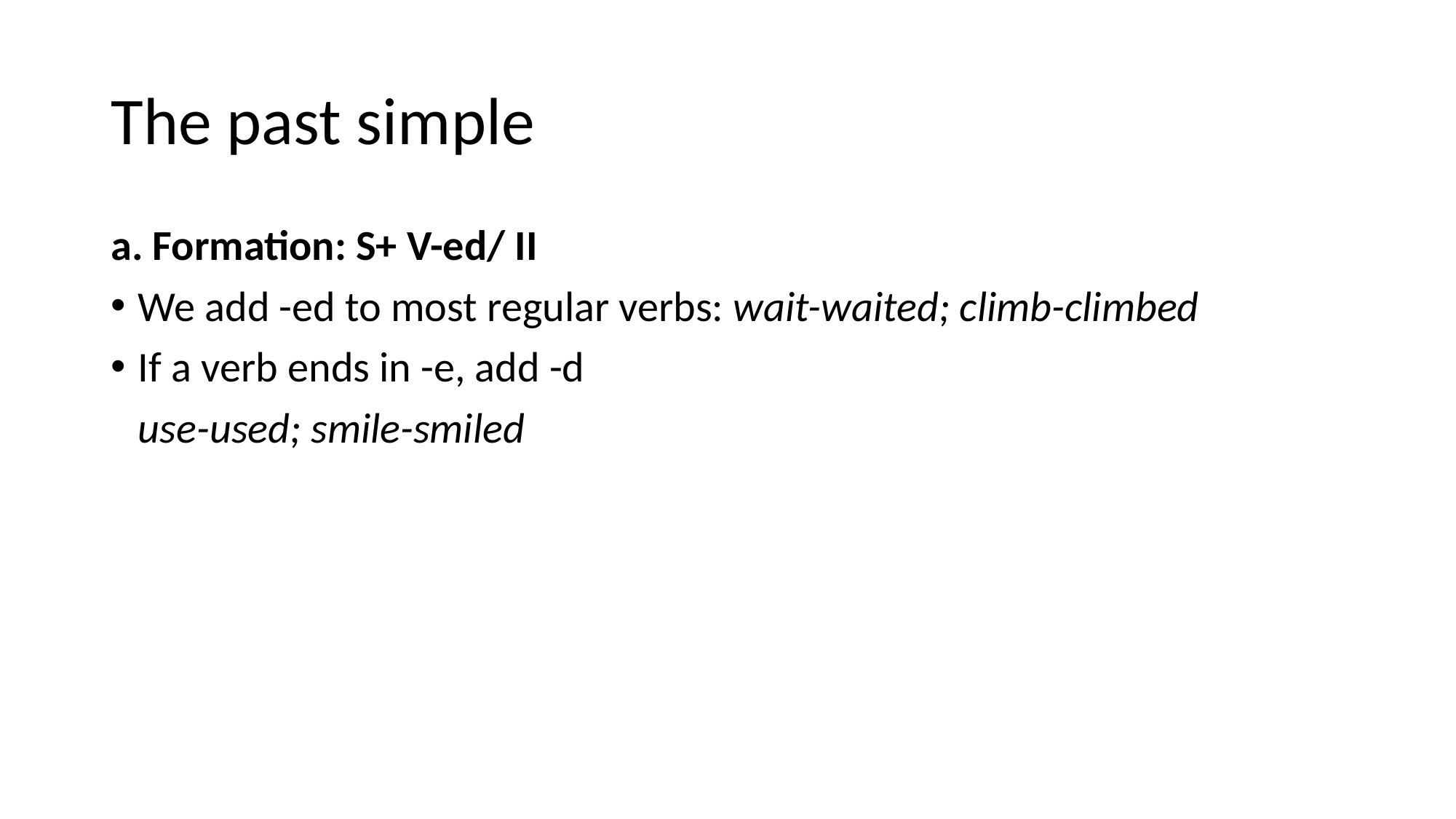

# The past simple
a. Formation: S+ V-ed/ II
We add -ed to most regular verbs: wait-waited; climb-climbed
If a verb ends in -e, add -d
	use-used; smile-smiled